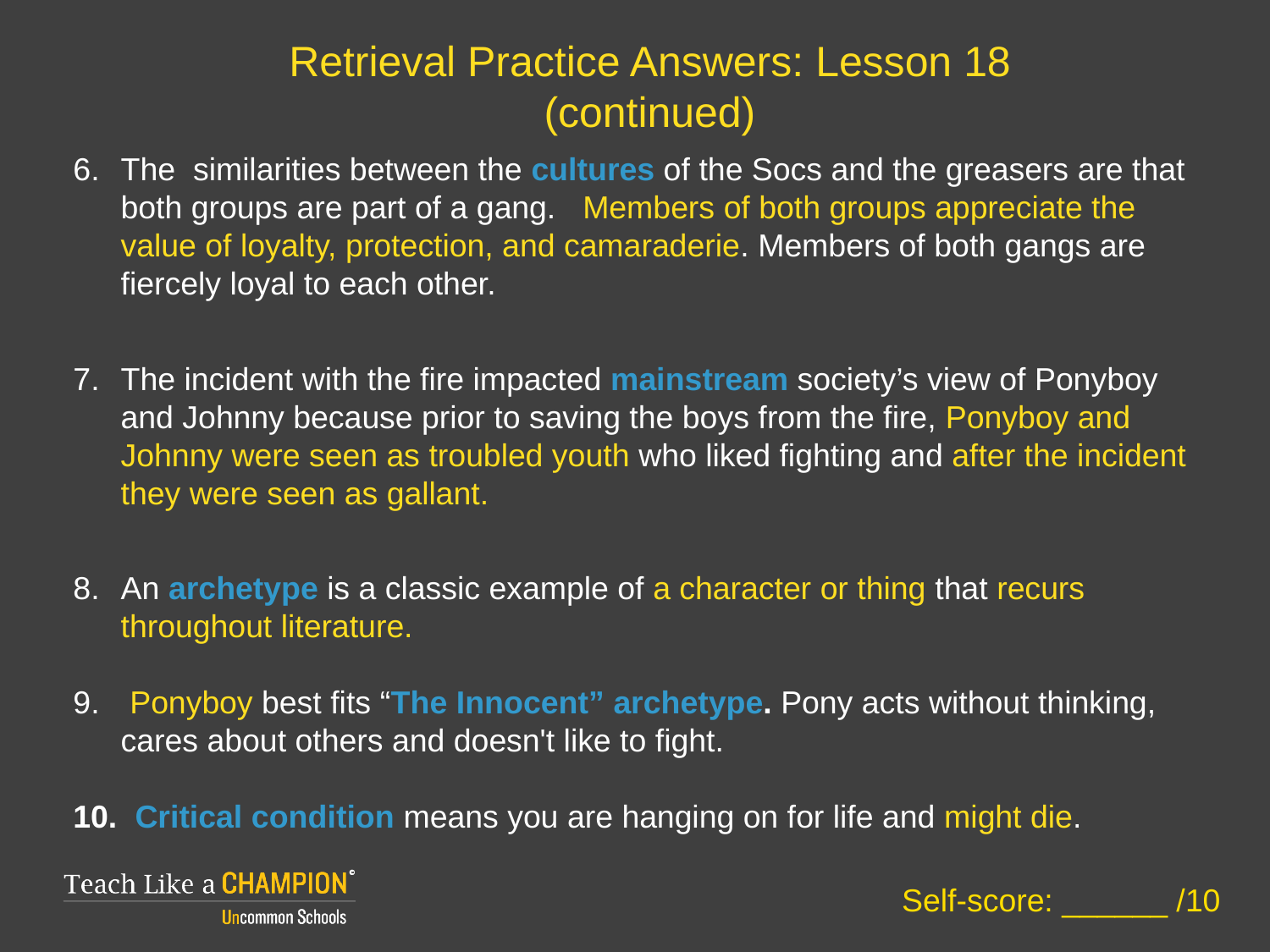

# Retrieval Practice Answers: Lesson 18 (continued)
The  similarities between the cultures of the Socs and the greasers are that both groups are part of a gang.   Members of both groups appreciate the value of loyalty, protection, and camaraderie. Members of both gangs are fiercely loyal to each other.

The incident with the fire impacted mainstream society’s view of Ponyboy and Johnny because prior to saving the boys from the fire, Ponyboy and Johnny were seen as troubled youth who liked fighting and after the incident they were seen as gallant.

An archetype is a classic example of a character or thing that recurs throughout literature.

 Ponyboy best fits “The Innocent” archetype. Pony acts without thinking, cares about others and doesn't like to fight.

10.  Critical condition means you are hanging on for life and might die.

Self-score: ______ /10